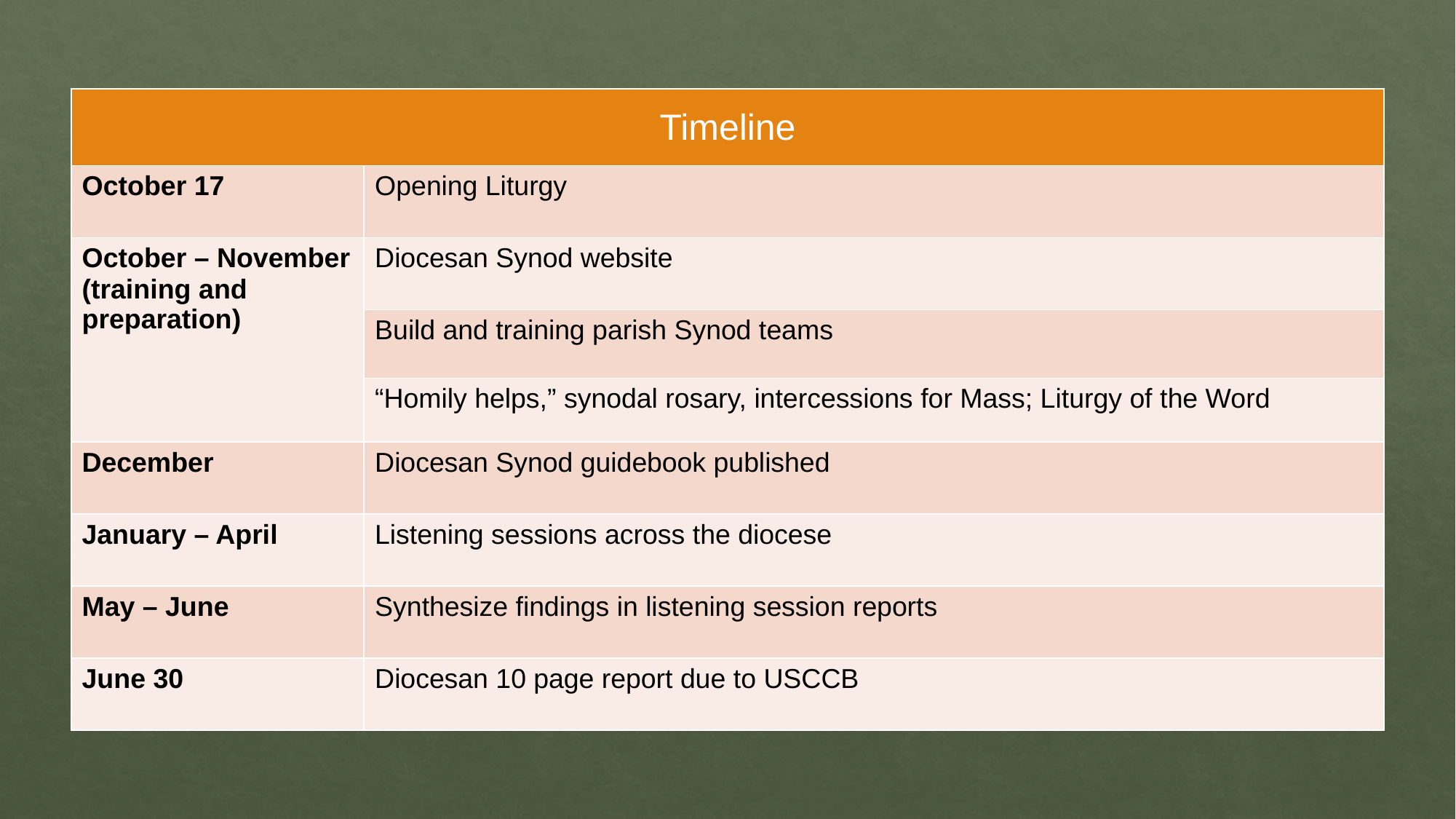

| Timeline |  |
| --- | --- |
| October 17 | Opening Liturgy |
| October – November (training and preparation) | Diocesan Synod website |
|  | Build and training parish Synod teams |
|  | “Homily helps,” synodal rosary, intercessions for Mass; Liturgy of the Word |
| December | Diocesan Synod guidebook published |
| January – April | Listening sessions across the diocese |
| May – June | Synthesize findings in listening session reports |
| June 30 | Diocesan 10 page report due to USCCB |